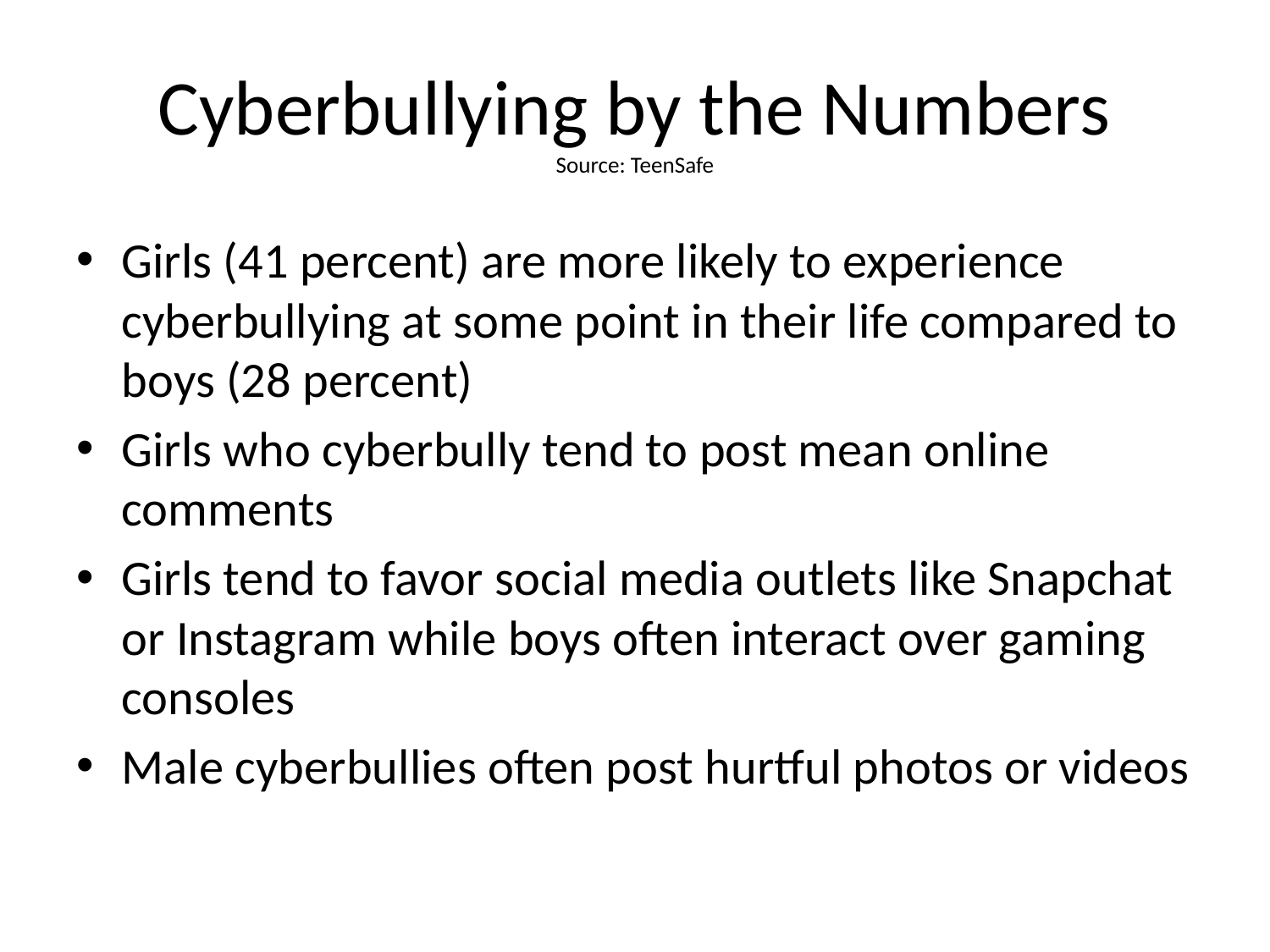

# Cyberbullying by the Numbers Source: TeenSafe
Girls (41 percent) are more likely to experience cyberbullying at some point in their life compared to boys (28 percent)
Girls who cyberbully tend to post mean online comments
Girls tend to favor social media outlets like Snapchat or Instagram while boys often interact over gaming consoles
Male cyberbullies often post hurtful photos or videos